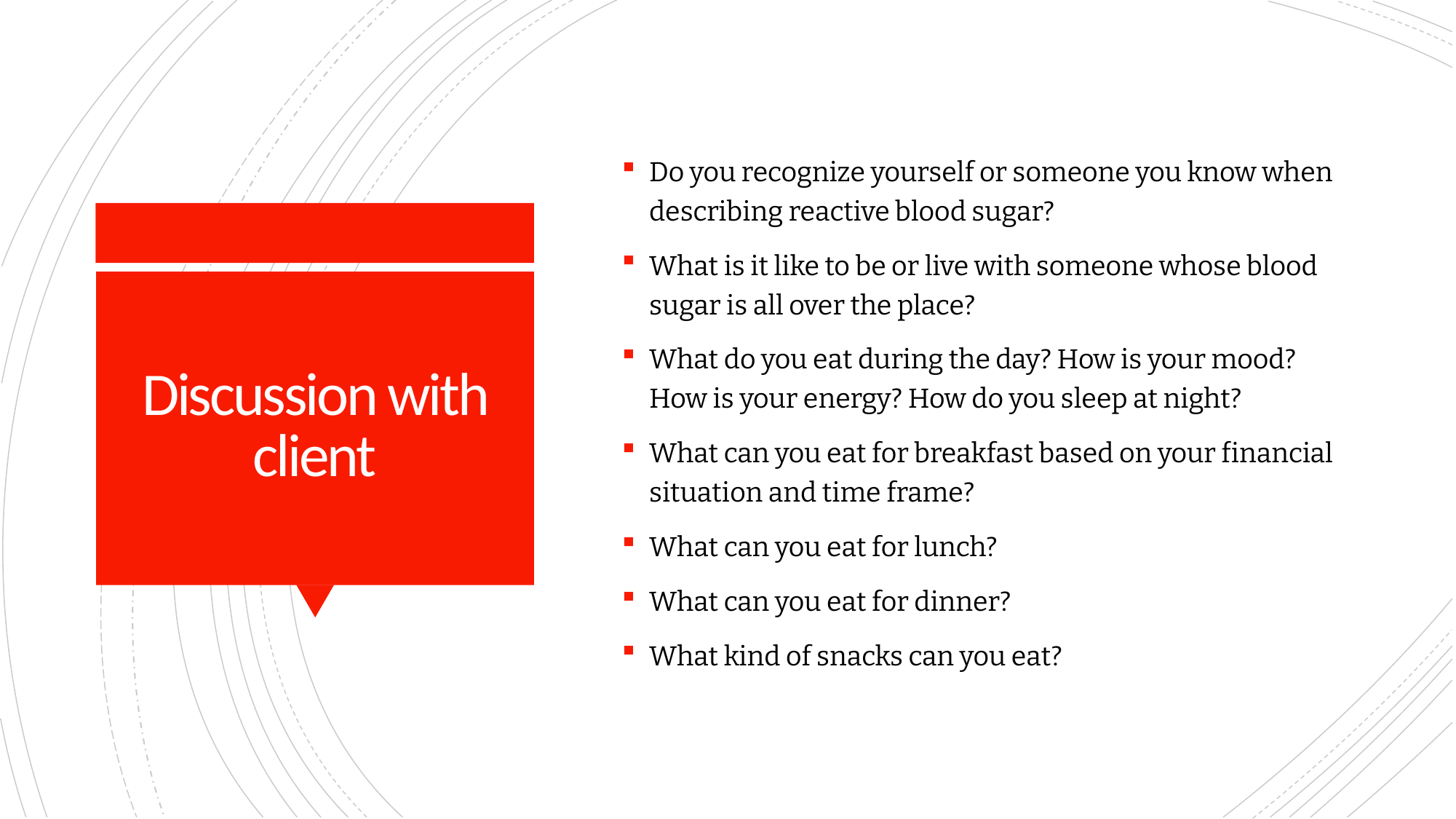

Do you recognize yourself or someone you know when describing reactive blood sugar?
What is it like to be or live with someone whose blood sugar is all over the place?
What do you eat during the day? How is your mood? How is your energy? How do you sleep at night?
What can you eat for breakfast based on your financial situation and time frame?
What can you eat for lunch?
What can you eat for dinner?
What kind of snacks can you eat?
# Discussion with client